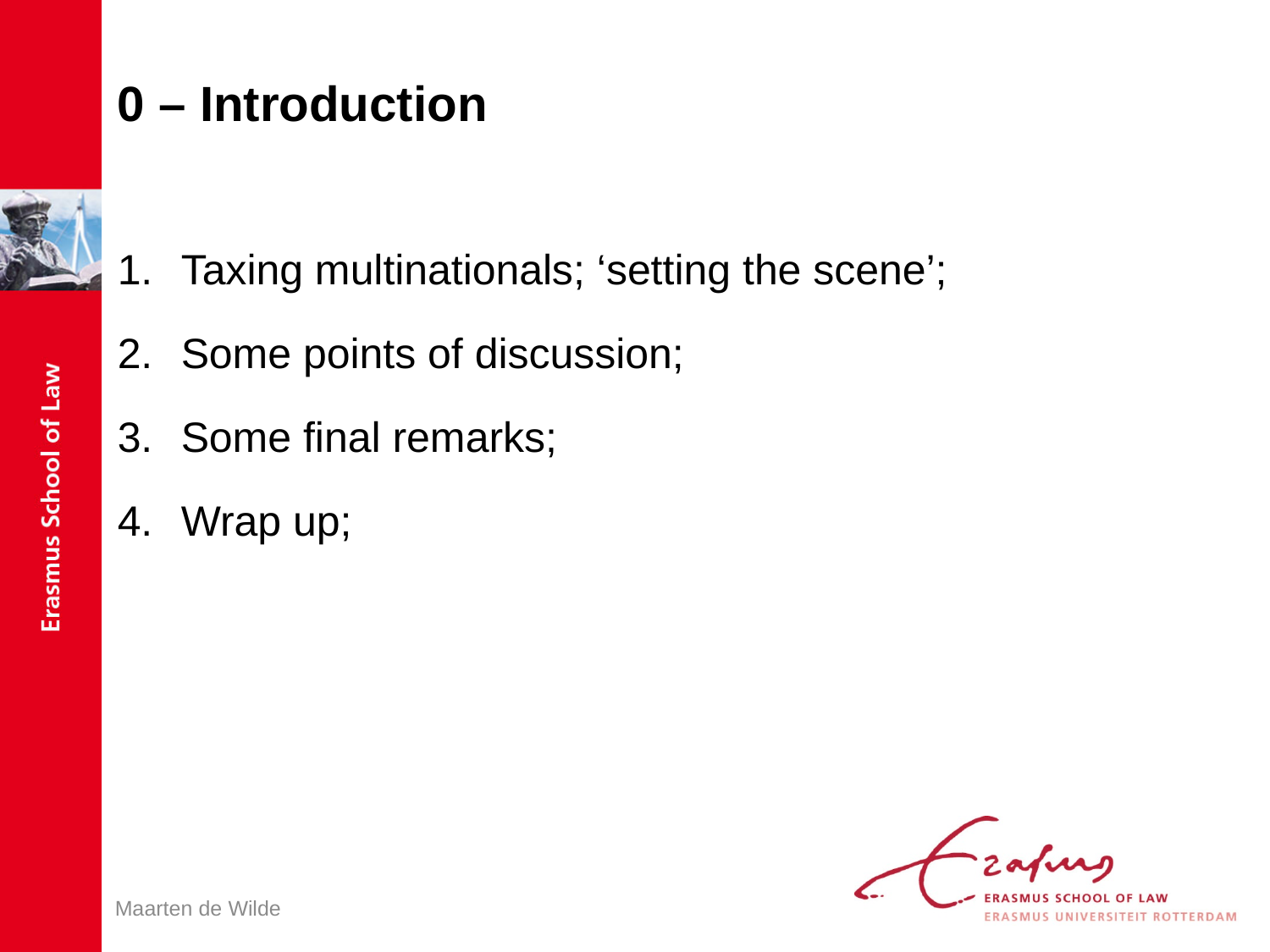

# 0 – Introduction
Taxing multinationals; ‘setting the scene’;

Some points of discussion;

Some final remarks;

Wrap up;
Maarten de Wilde